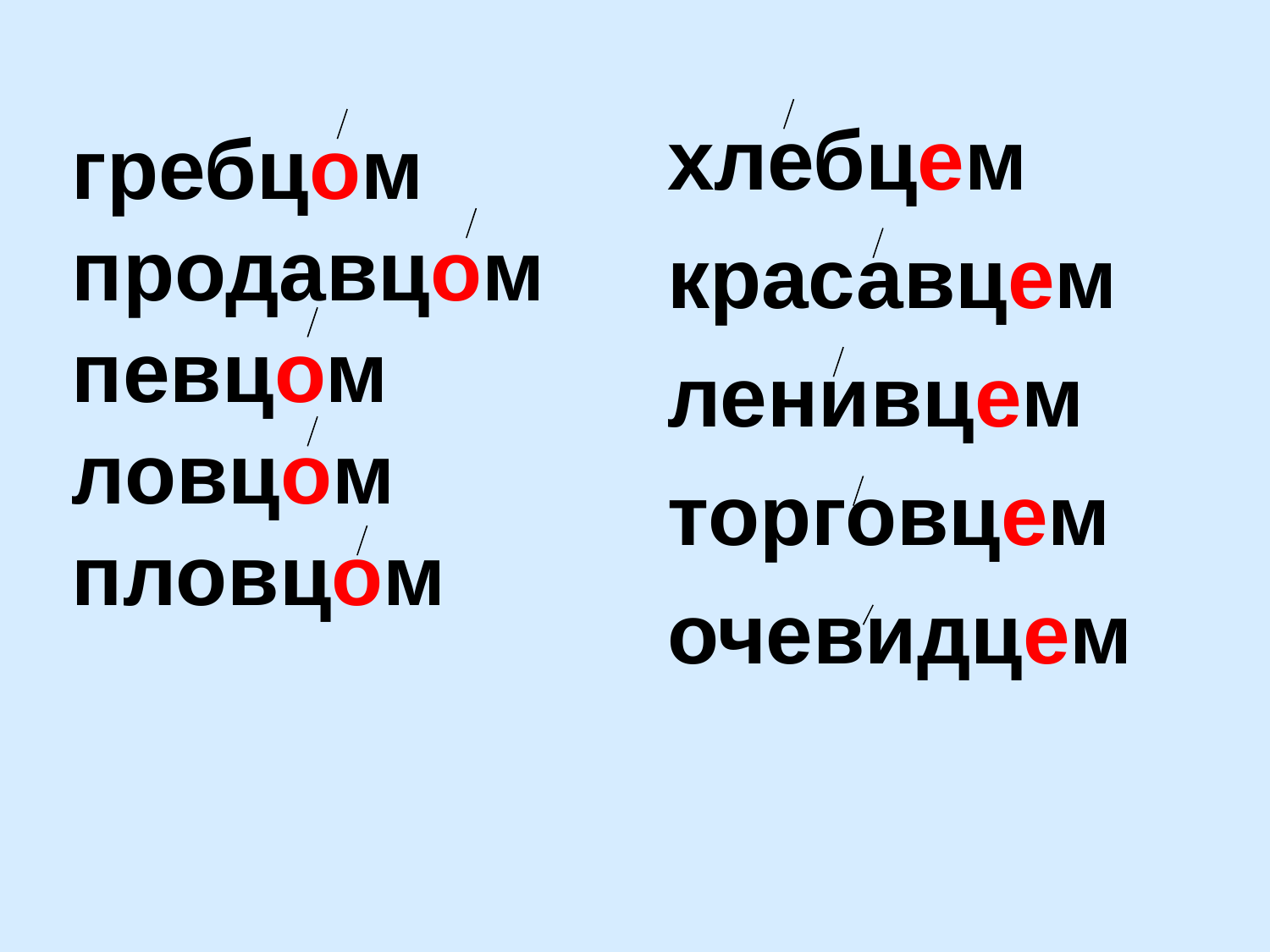

# гребцом продавцом певцом ловцом пловцом
хлебцем
красавцем
ленивцем
торговцем
очевидцем